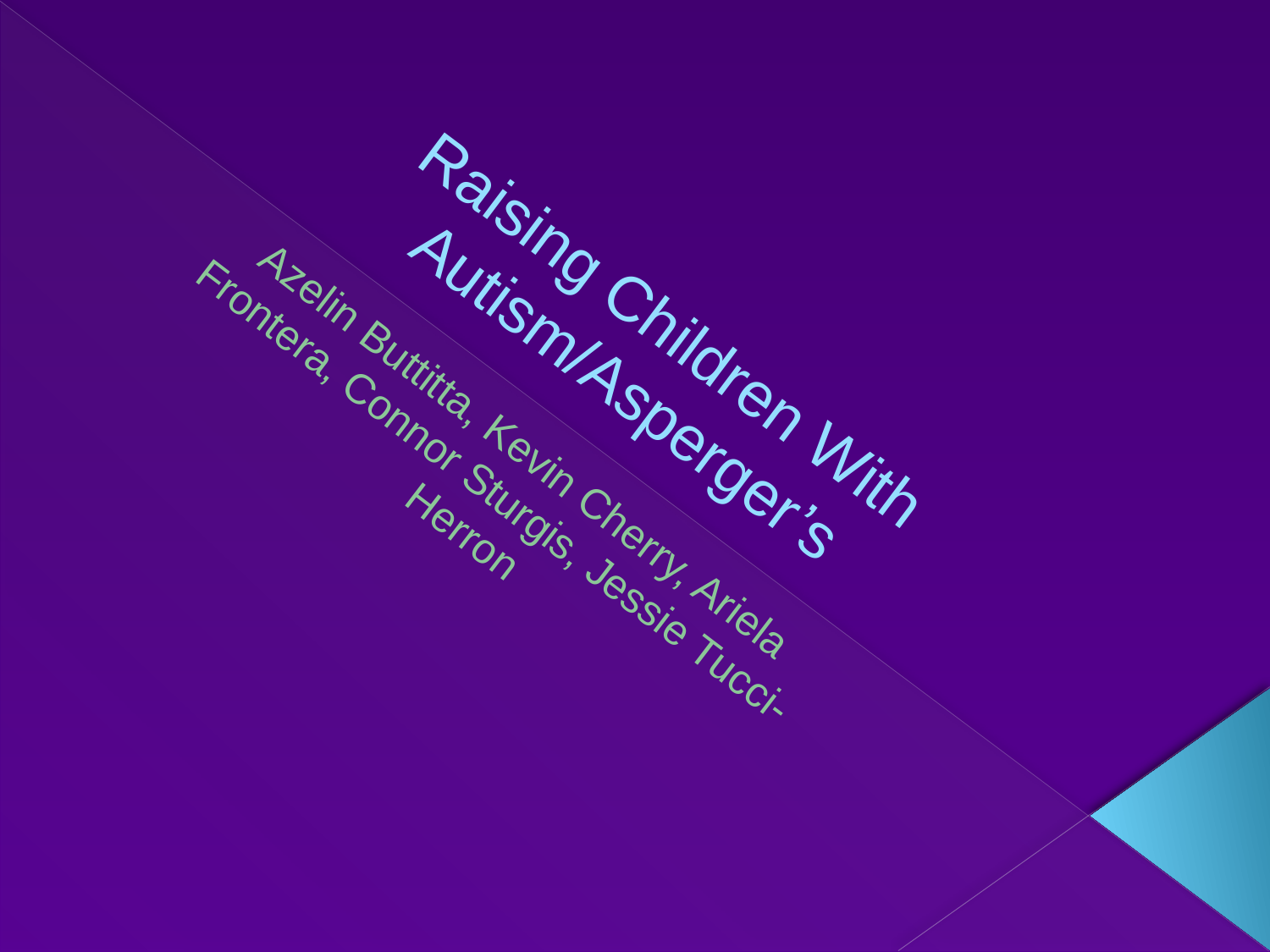

# Raising Children With Autism/Asperger’s
Azelin Buttitta, Kevin Cherry, Ariela Frontera, Connor Sturgis, Jessie Tucci-Herron